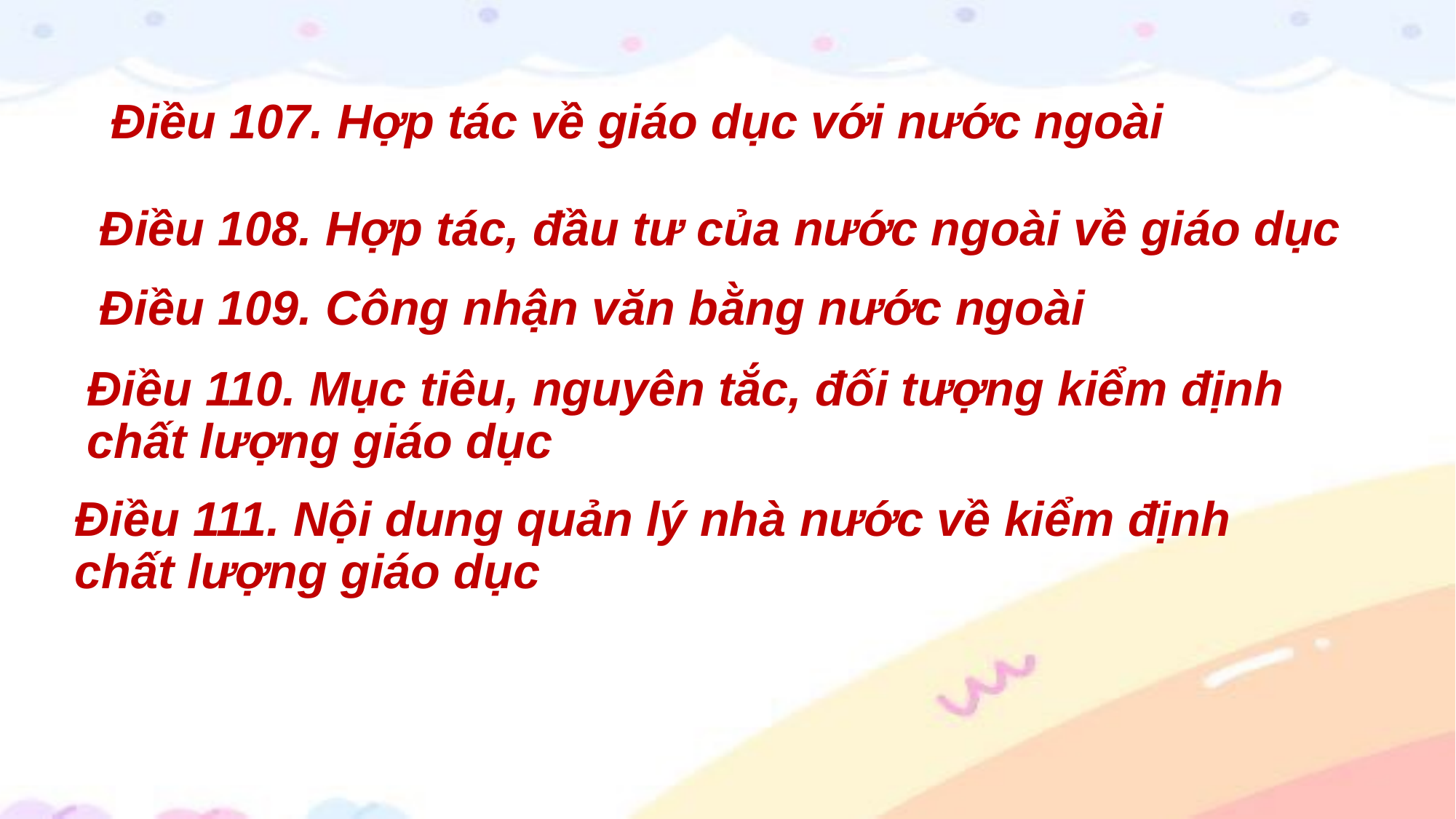

# Điều 107. Hợp tác về giáo dục với nước ngoài
Điều 108. Hợp tác, đầu tư của nước ngoài về giáo dục
Điều 109. Công nhận văn bằng nước ngoài
Điều 110. Mục tiêu, nguyên tắc, đối tượng kiểm định chất lượng giáo dục
Điều 111. Nội dung quản lý nhà nước về kiểm định chất lượng giáo dục